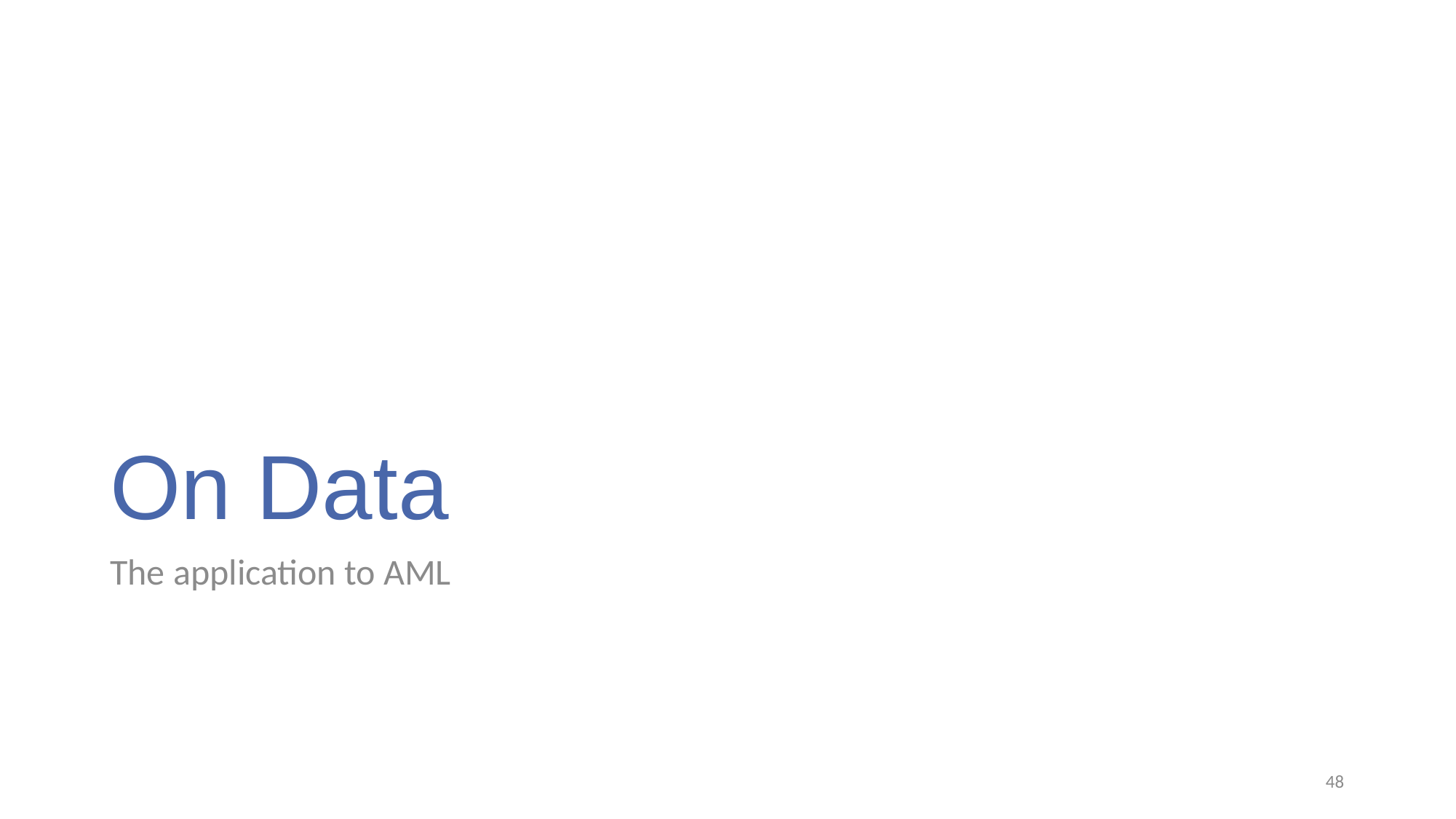

# On Data
The application to AML
48